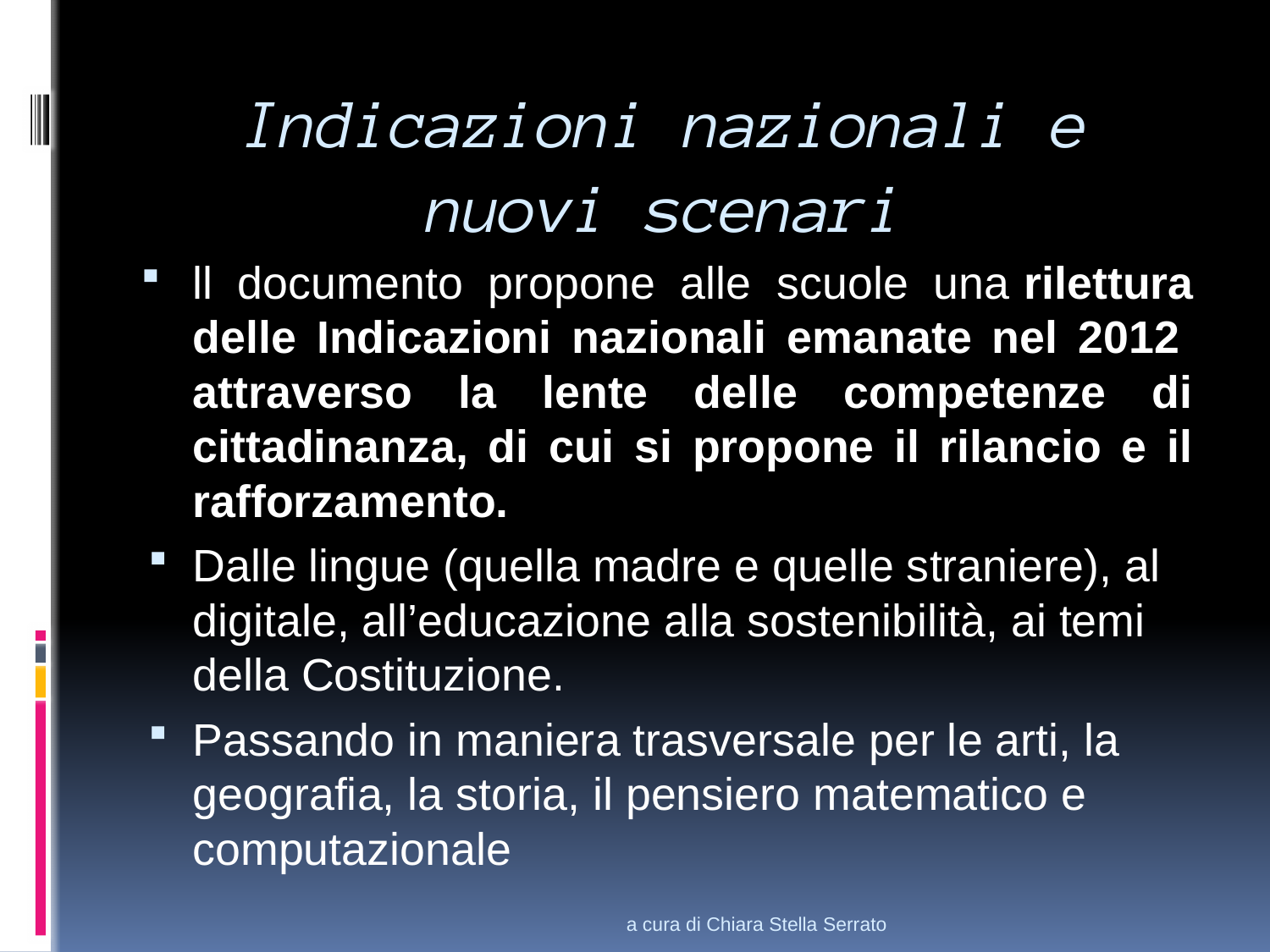

# Indicazioni nazionali e nuovi scenari
ll documento propone alle scuole una rilettura delle Indicazioni nazionali emanate nel 2012  attraverso la lente delle competenze di cittadinanza, di cui si propone il rilancio e il rafforzamento.
Dalle lingue (quella madre e quelle straniere), al digitale, all’educazione alla sostenibilità, ai temi della Costituzione.
Passando in maniera trasversale per le arti, la geografia, la storia, il pensiero matematico e computazionale
a cura di Chiara Stella Serrato